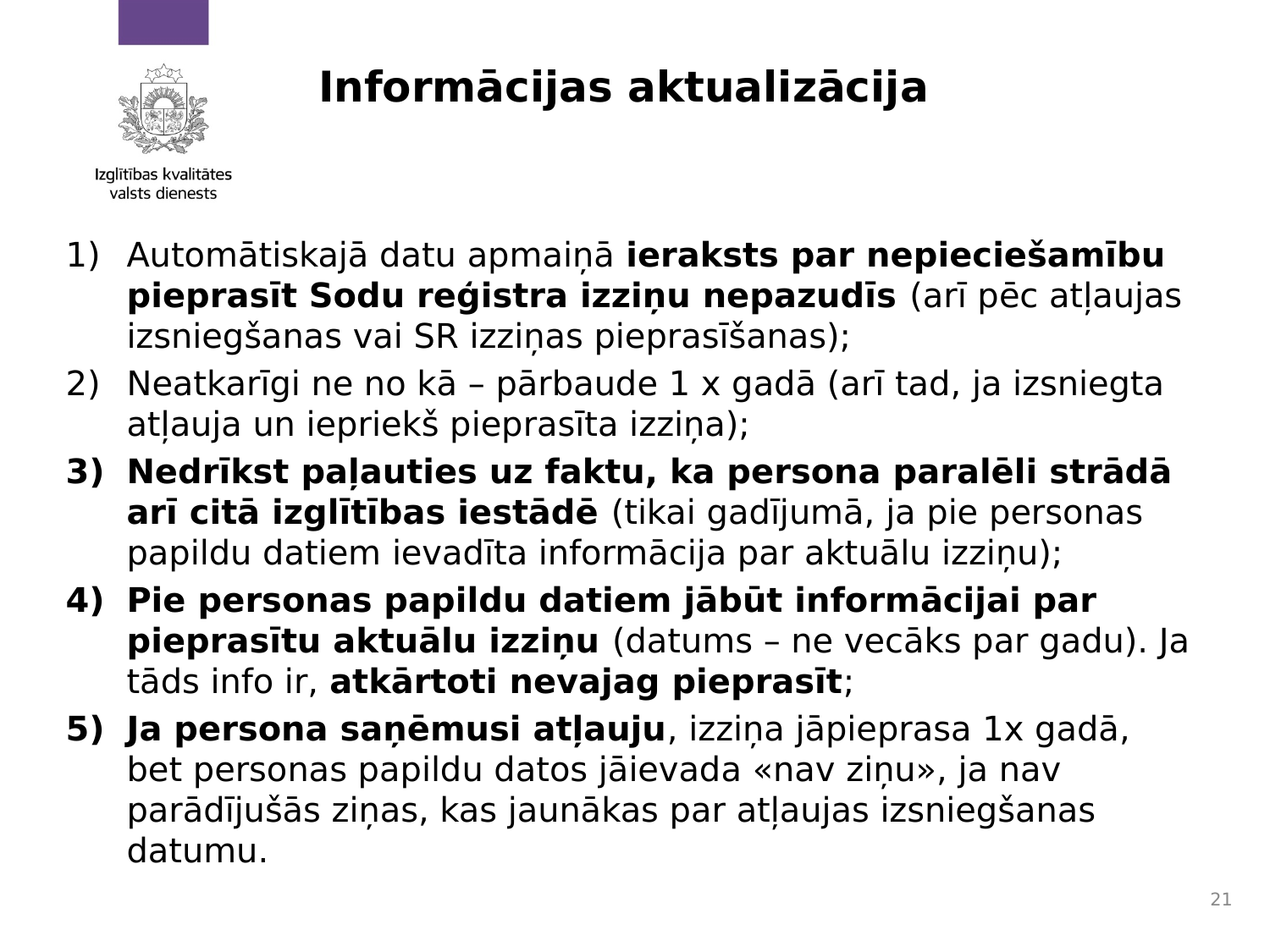

# Informācijas aktualizācija
Automātiskajā datu apmaiņā ieraksts par nepieciešamību pieprasīt Sodu reģistra izziņu nepazudīs (arī pēc atļaujas izsniegšanas vai SR izziņas pieprasīšanas);
Neatkarīgi ne no kā – pārbaude 1 x gadā (arī tad, ja izsniegta atļauja un iepriekš pieprasīta izziņa);
Nedrīkst paļauties uz faktu, ka persona paralēli strādā arī citā izglītības iestādē (tikai gadījumā, ja pie personas papildu datiem ievadīta informācija par aktuālu izziņu);
Pie personas papildu datiem jābūt informācijai par pieprasītu aktuālu izziņu (datums – ne vecāks par gadu). Ja tāds info ir, atkārtoti nevajag pieprasīt;
Ja persona saņēmusi atļauju, izziņa jāpieprasa 1x gadā, bet personas papildu datos jāievada «nav ziņu», ja nav parādījušās ziņas, kas jaunākas par atļaujas izsniegšanas datumu.

21